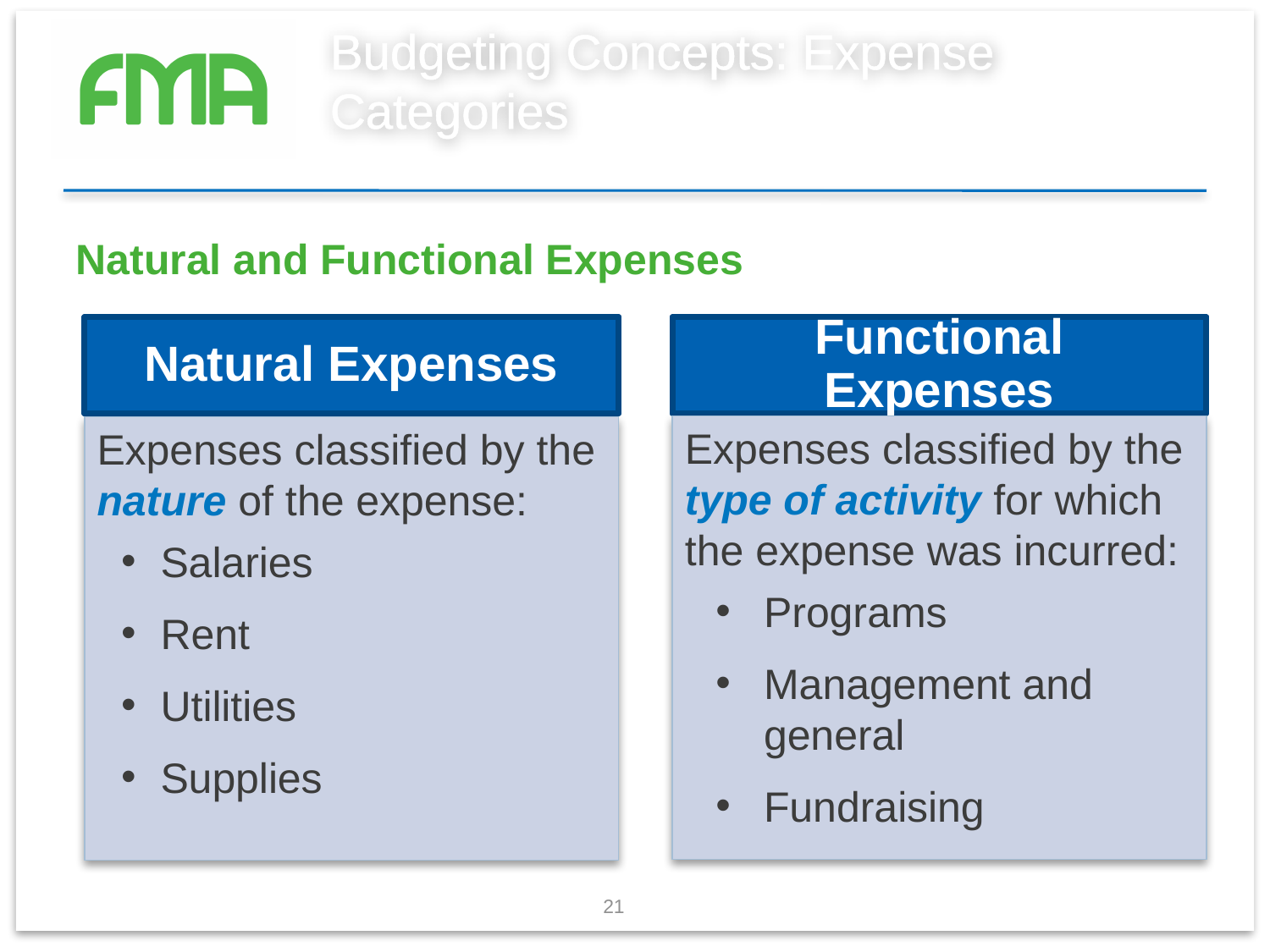

# Budgeting Concepts: Expense Categories
Natural and Functional Expenses

Natural Expenses

Functional Expenses
Expenses classified by the type of activity for which the expense was incurred:
Programs
Management and general
Fundraising
Expenses classified by the nature of the expense:
Salaries
Rent
Utilities
Supplies